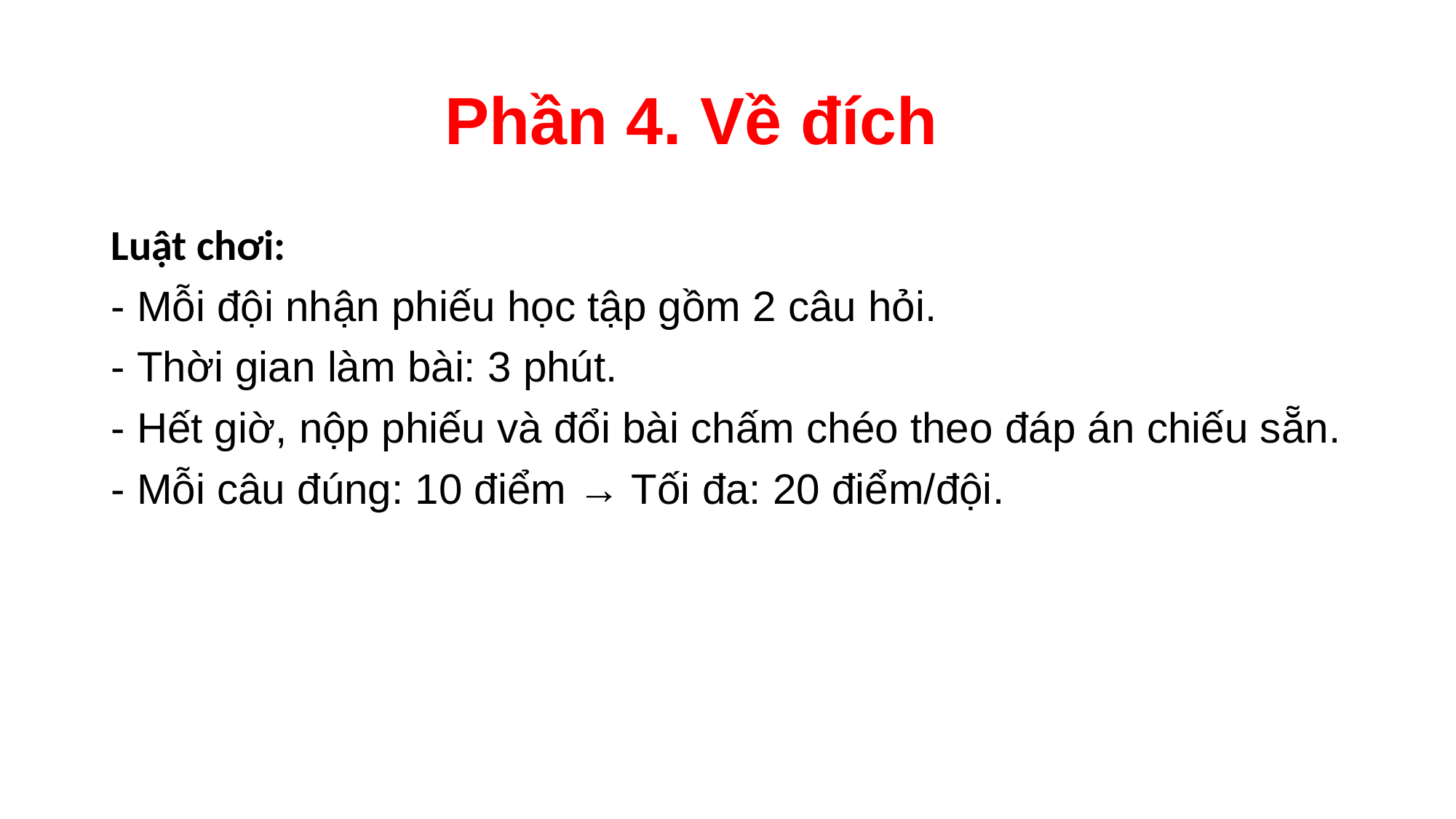

# Phần 4. Về đích
Luật chơi:
- Mỗi đội nhận phiếu học tập gồm 2 câu hỏi.
- Thời gian làm bài: 3 phút.
- Hết giờ, nộp phiếu và đổi bài chấm chéo theo đáp án chiếu sẵn.
- Mỗi câu đúng: 10 điểm → Tối đa: 20 điểm/đội.